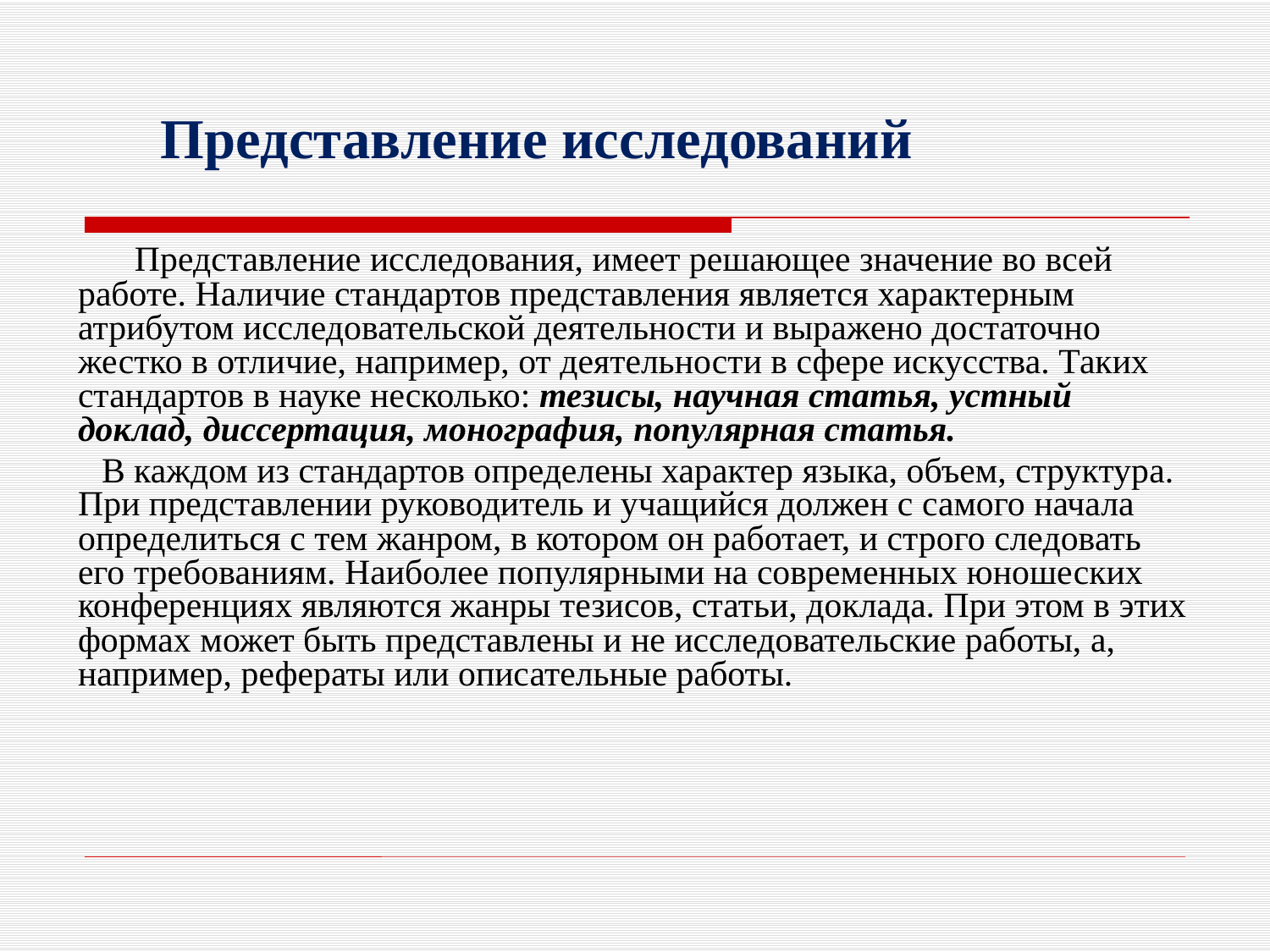

# Представление исследований
         Представление исследования, имеет решающее значение во всей работе. Наличие стандартов представления является характерным атрибутом исследовательской деятельности и выражено достаточно жестко в отличие, например, от деятельности в сфере искусства. Таких стандартов в науке несколько: тезисы, научная статья, устный доклад, диссертация, монография, популярная статья.
          В каждом из стандартов определены характер языка, объем, структура. При представлении руководитель и учащийся должен с самого начала определиться с тем жанром, в котором он работает, и строго следовать его требованиям. Наиболее популярными на современных юношеских конференциях являются жанры тезисов, статьи, доклада. При этом в этих формах может быть представлены и не исследовательские работы, а, например, рефераты или описательные работы.